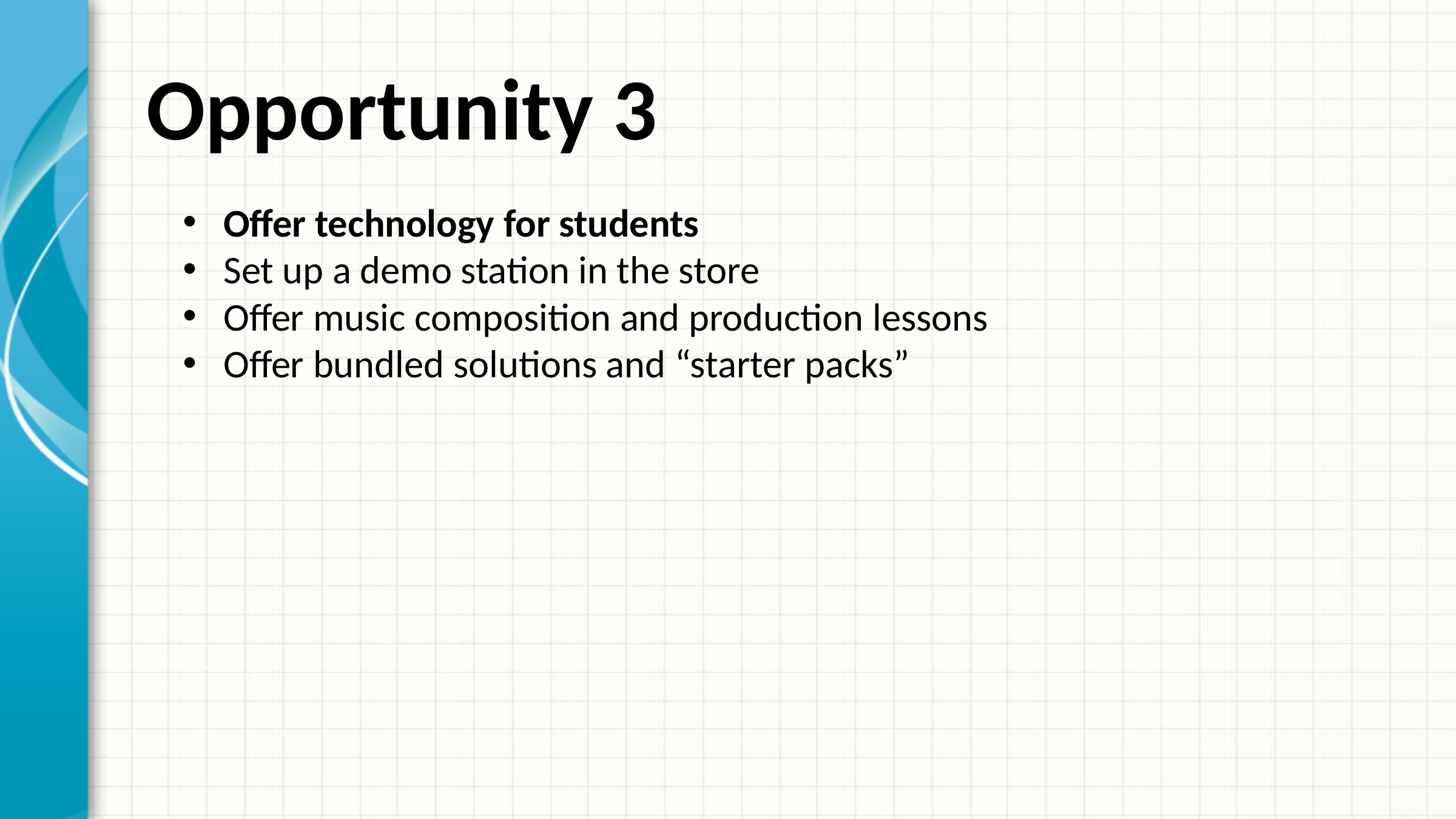

# Opportunity 3
Offer technology for students
Set up a demo station in the store
Offer music composition and production lessons
Offer bundled solutions and “starter packs”